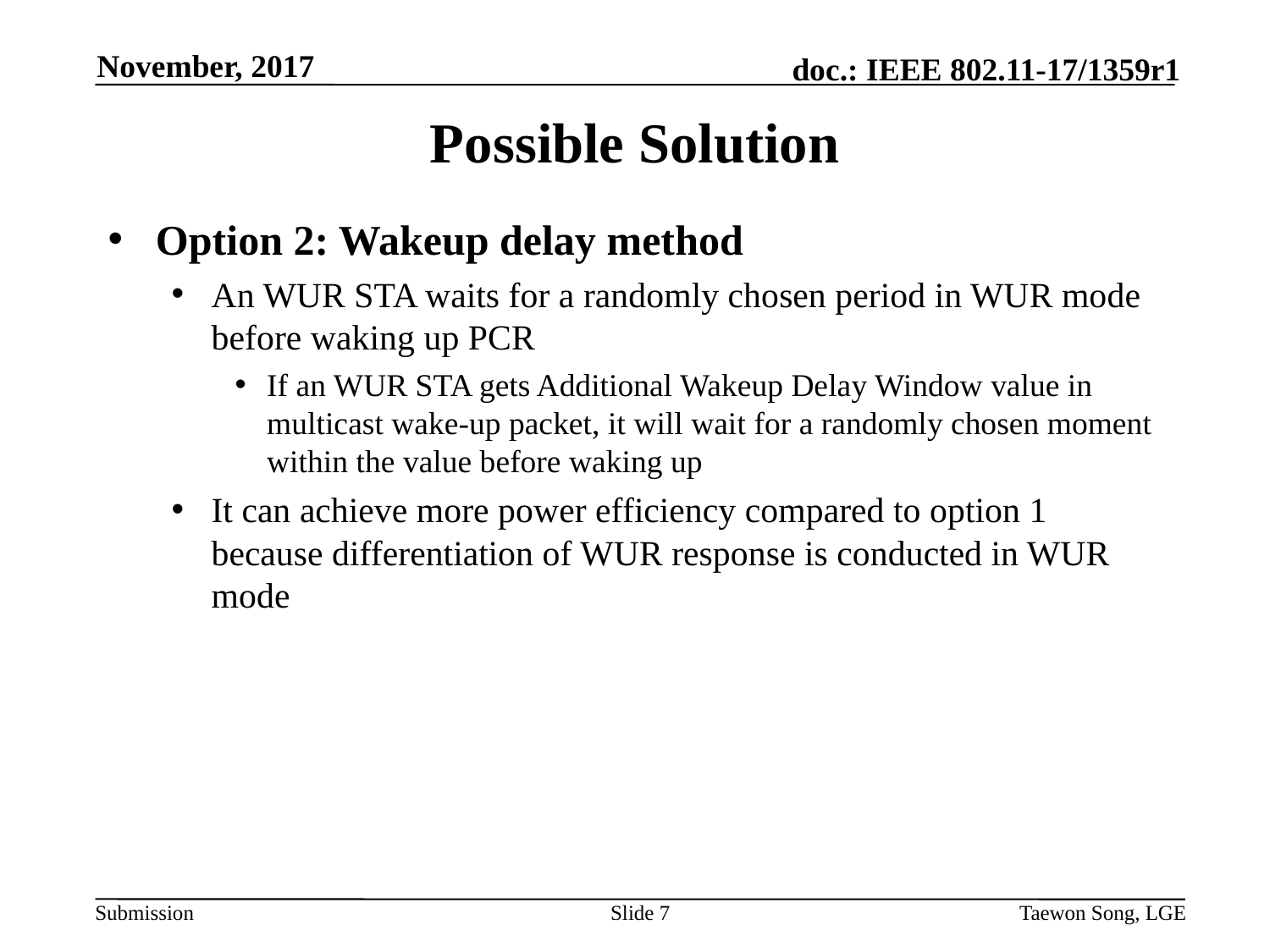

November, 2017
# Possible Solution
Option 2: Wakeup delay method
An WUR STA waits for a randomly chosen period in WUR mode before waking up PCR
If an WUR STA gets Additional Wakeup Delay Window value in multicast wake-up packet, it will wait for a randomly chosen moment within the value before waking up
It can achieve more power efficiency compared to option 1 because differentiation of WUR response is conducted in WUR mode
Slide 7
Taewon Song, LGE